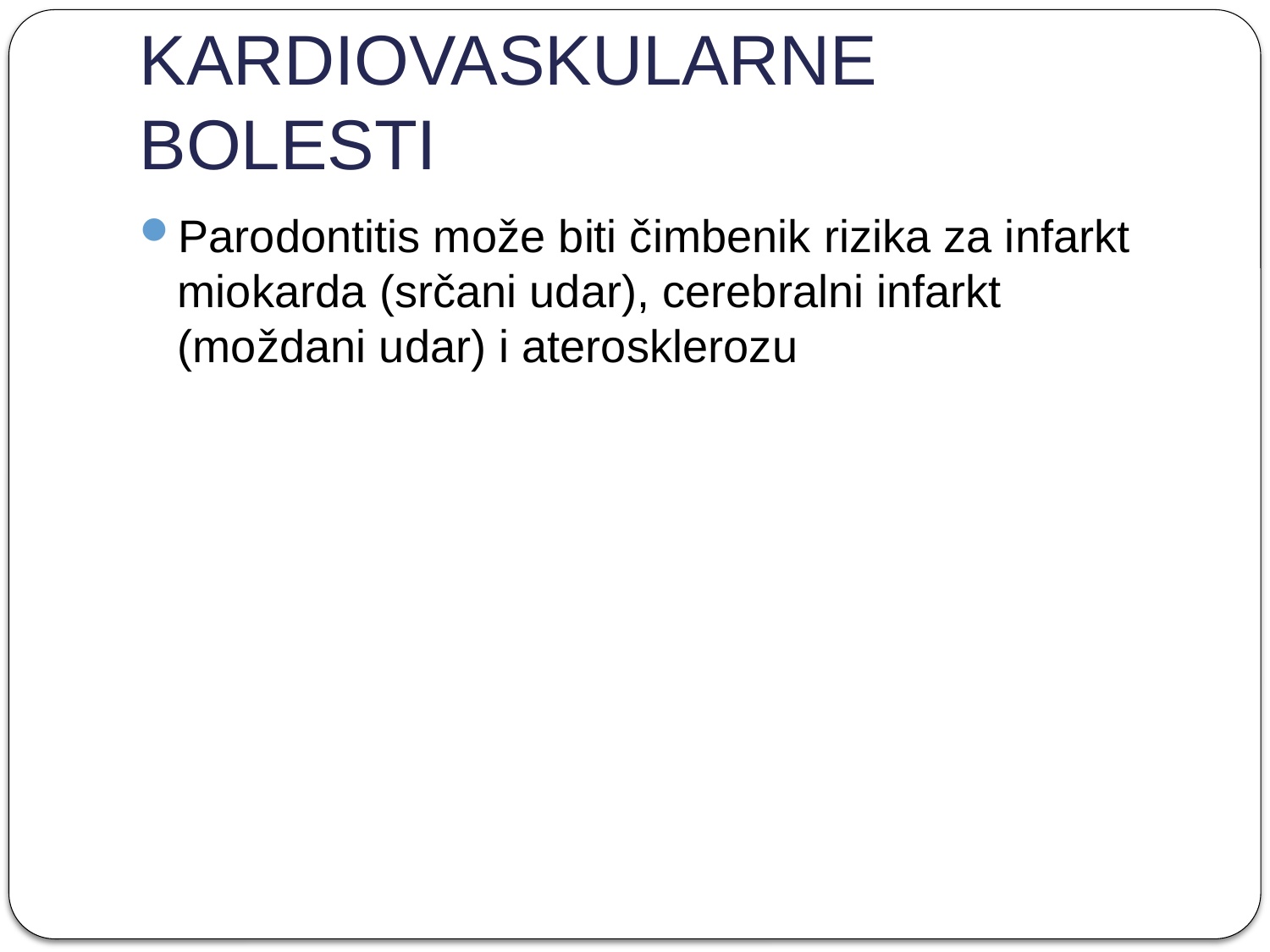

# KARDIOVASKULARNE  BOLESTI
Parodontitis može biti čimbenik rizika za infarkt miokarda (srčani udar), cerebralni infarkt (moždani udar) i aterosklerozu